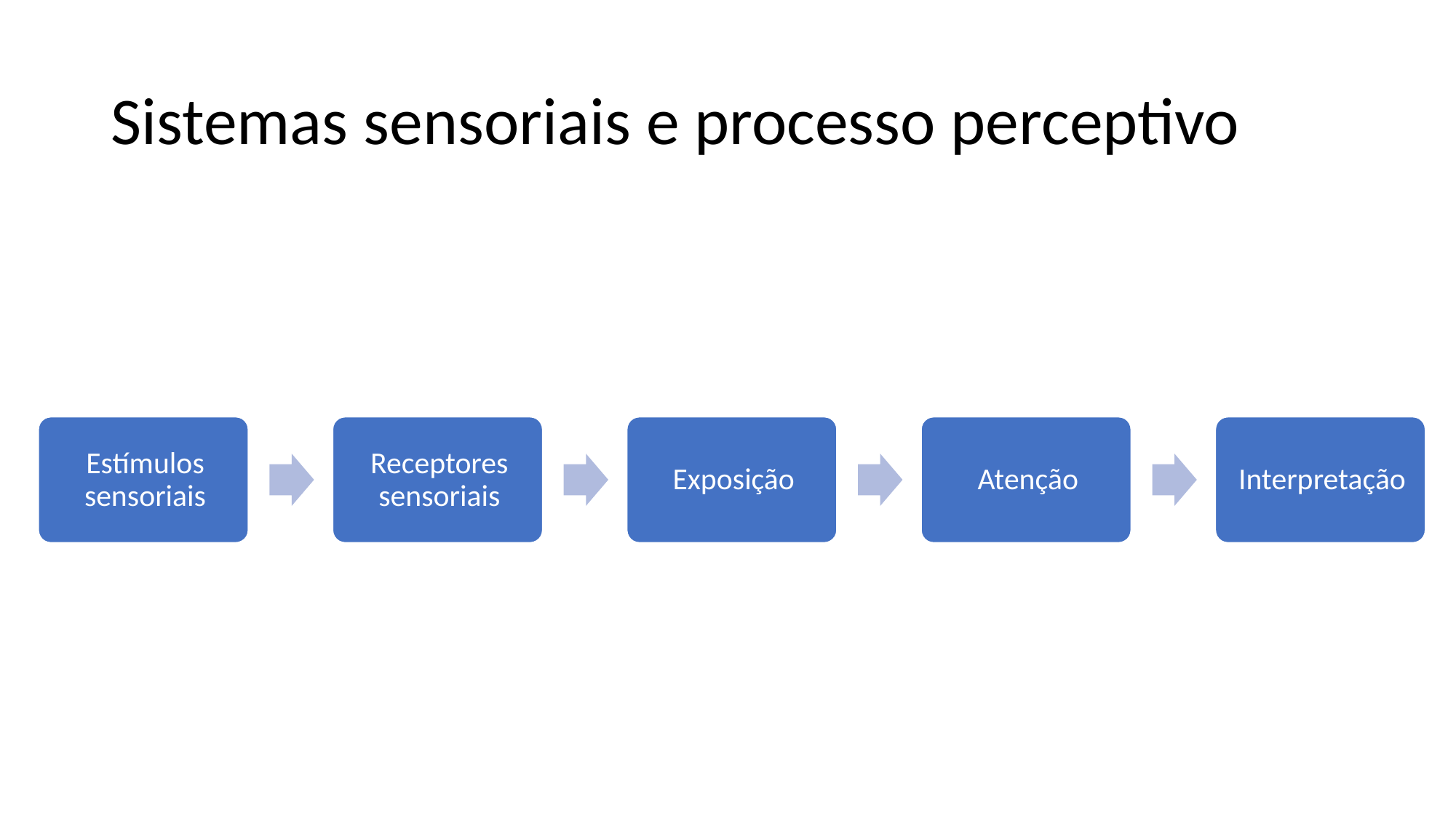

# Sistemas sensoriais e processo perceptivo
Estímulos sensoriais

Receptores sensoriais

Exposição

Atenção

Interpretação